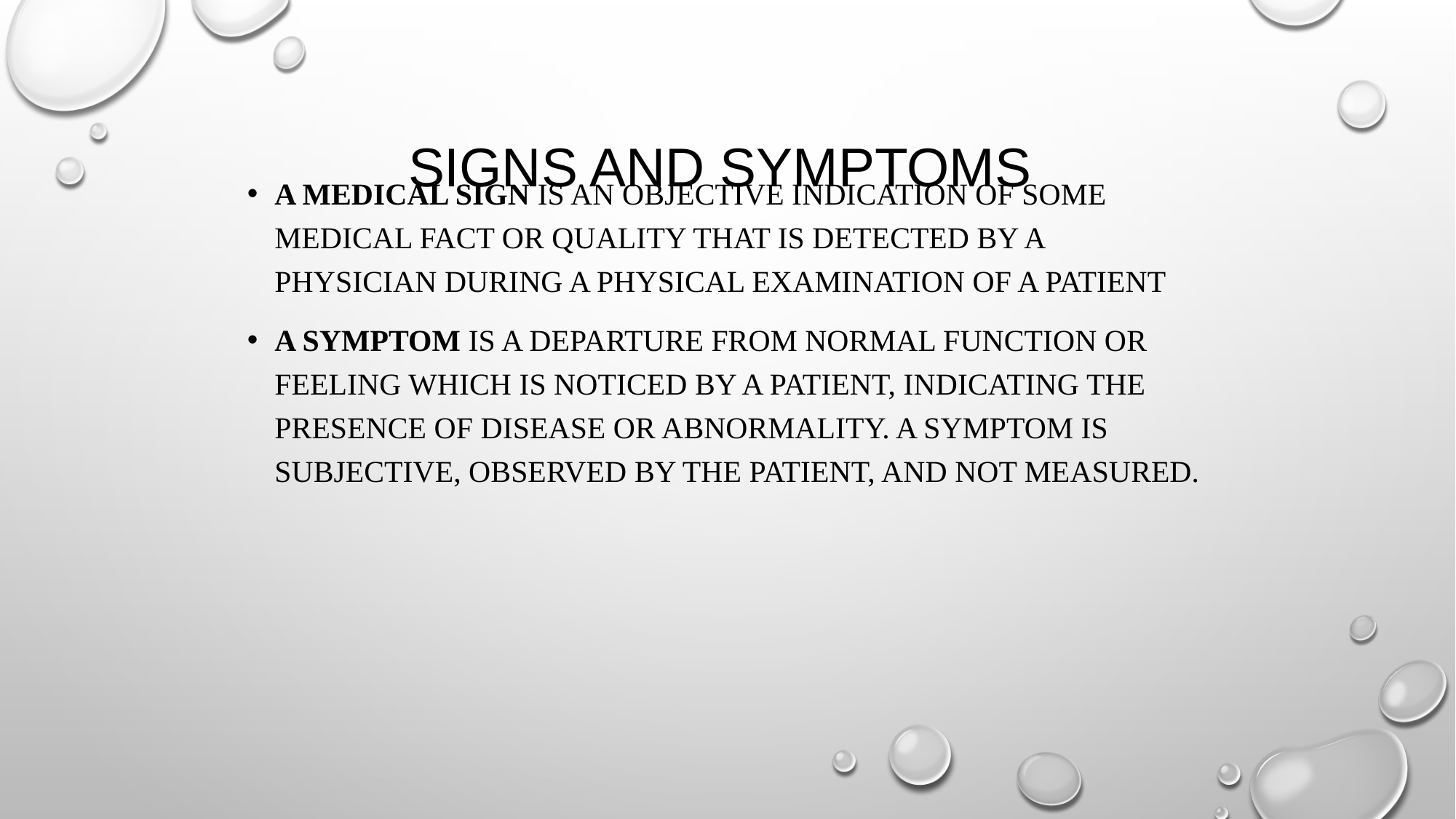

# Signs and Symptoms
a medical sign is an objective indication of some medical fact or quality that is detected by a physician during a physical examination of a patient
A symptom is a departure from normal function or feeling which is noticed by a patient, indicating the presence of disease or abnormality. A symptom is subjective, observed by the patient, and not measured.